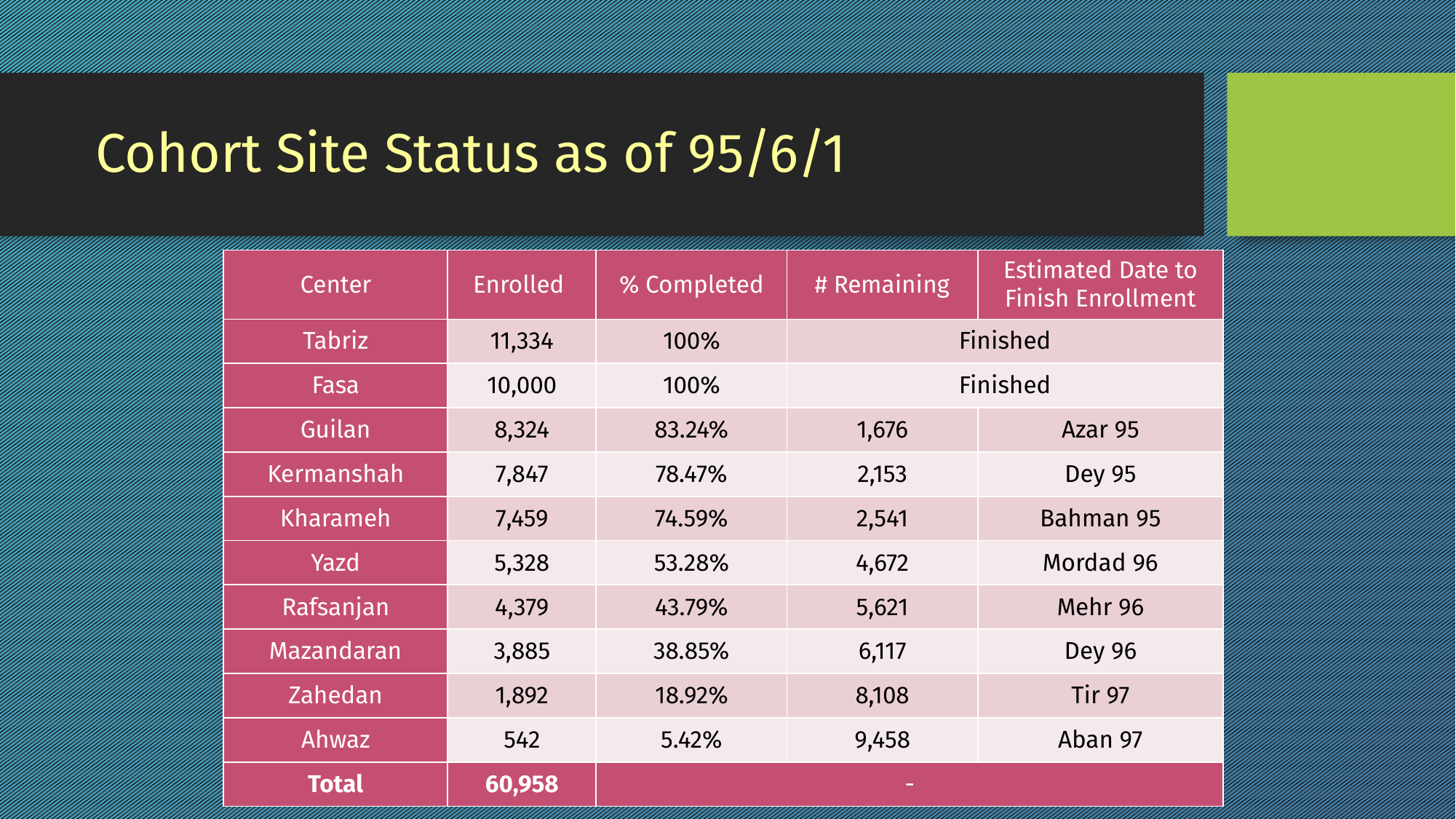

# Cohort Site Status as of 95/6/1
| Center | Enrolled | % Completed | # Remaining | Estimated Date to Finish Enrollment |
| --- | --- | --- | --- | --- |
| Tabriz | 11,334 | 100% | Finished |  |
| Fasa | 10,000 | 100% | Finished |  |
| Guilan | 8,324 | 83.24% | 1,676 | Azar 95 |
| Kermanshah | 7,847 | 78.47% | 2,153 | Dey 95 |
| Kharameh | 7,459 | 74.59% | 2,541 | Bahman 95 |
| Yazd | 5,328 | 53.28% | 4,672 | Mordad 96 |
| Rafsanjan | 4,379 | 43.79% | 5,621 | Mehr 96 |
| Mazandaran | 3,885 | 38.85% | 6,117 | Dey 96 |
| Zahedan | 1,892 | 18.92% | 8,108 | Tir 97 |
| Ahwaz | 542 | 5.42% | 9,458 | Aban 97 |
| Total | 60,958 | - |  |  |